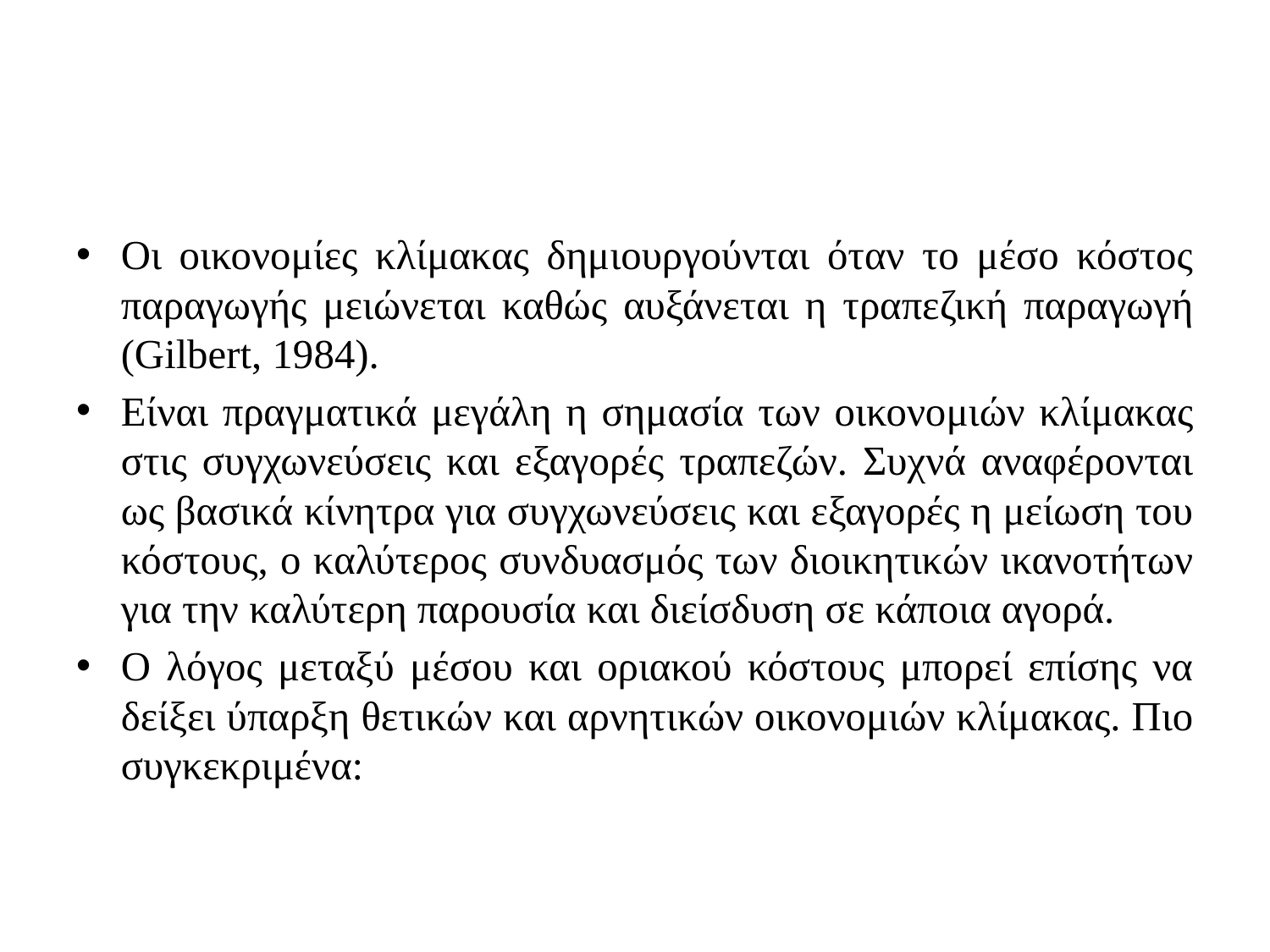

#
Οι οικονομίες κλίμακας δημιουργούνται όταν το μέσο κόστος παραγωγής μειώνεται καθώς αυξάνεται η τραπεζική παραγωγή (Gilbert, 1984).
Είναι πραγματικά μεγάλη η σημασία των οικονομιών κλίμακας στις συγχωνεύσεις και εξαγορές τραπεζών. Συχνά αναφέρονται ως βασικά κίνητρα για συγχωνεύσεις και εξαγορές η μείωση του κόστους, ο καλύτερος συνδυασμός των διοικητικών ικανοτήτων για την καλύτερη παρουσία και διείσδυση σε κάποια αγορά.
Ο λόγος μεταξύ μέσου και οριακού κόστους μπορεί επίσης να δείξει ύπαρξη θετικών και αρνητικών οικονομιών κλίμακας. Πιο συγκεκριμένα: